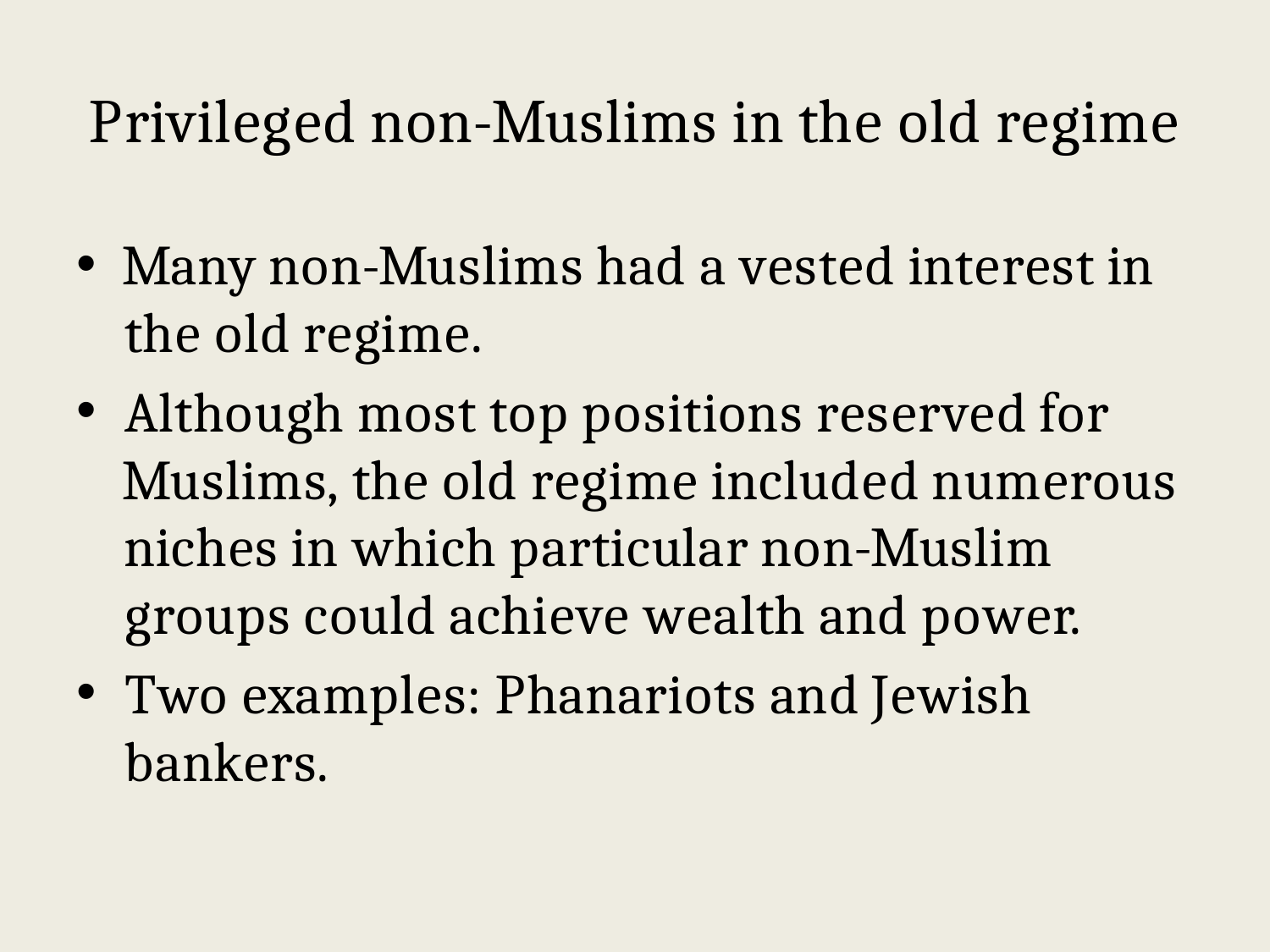

# Privileged non-Muslims in the old regime
Many non-Muslims had a vested interest in the old regime.
Although most top positions reserved for Muslims, the old regime included numerous niches in which particular non-Muslim groups could achieve wealth and power.
Two examples: Phanariots and Jewish bankers.